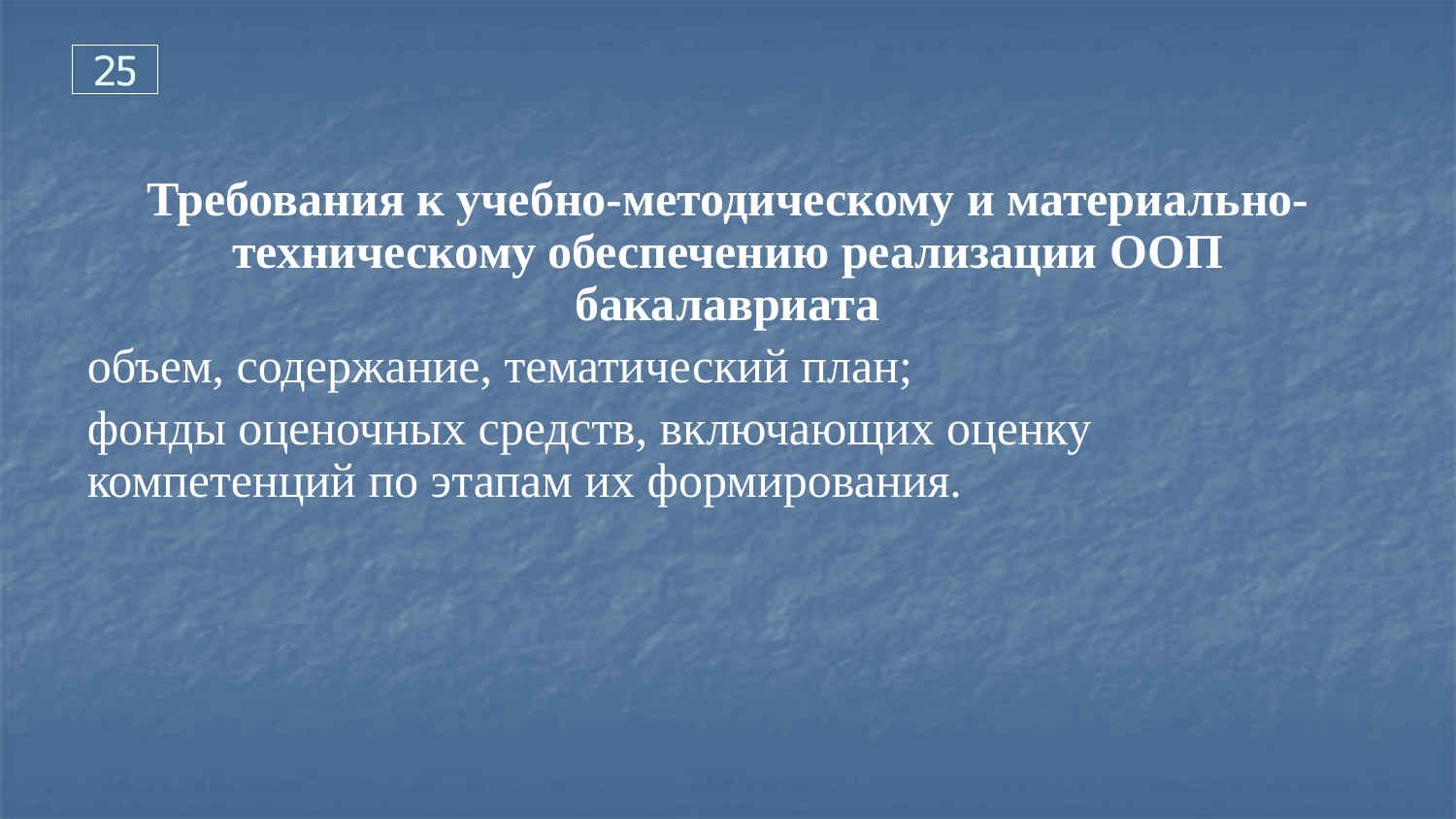

25
Требования к учебно-методическому и материально-техническому обеспечению реализации ООП бакалавриата
объем, содержание, тематический план;
фонды оценочных средств, включающих оценку компетенций по этапам их формирования.